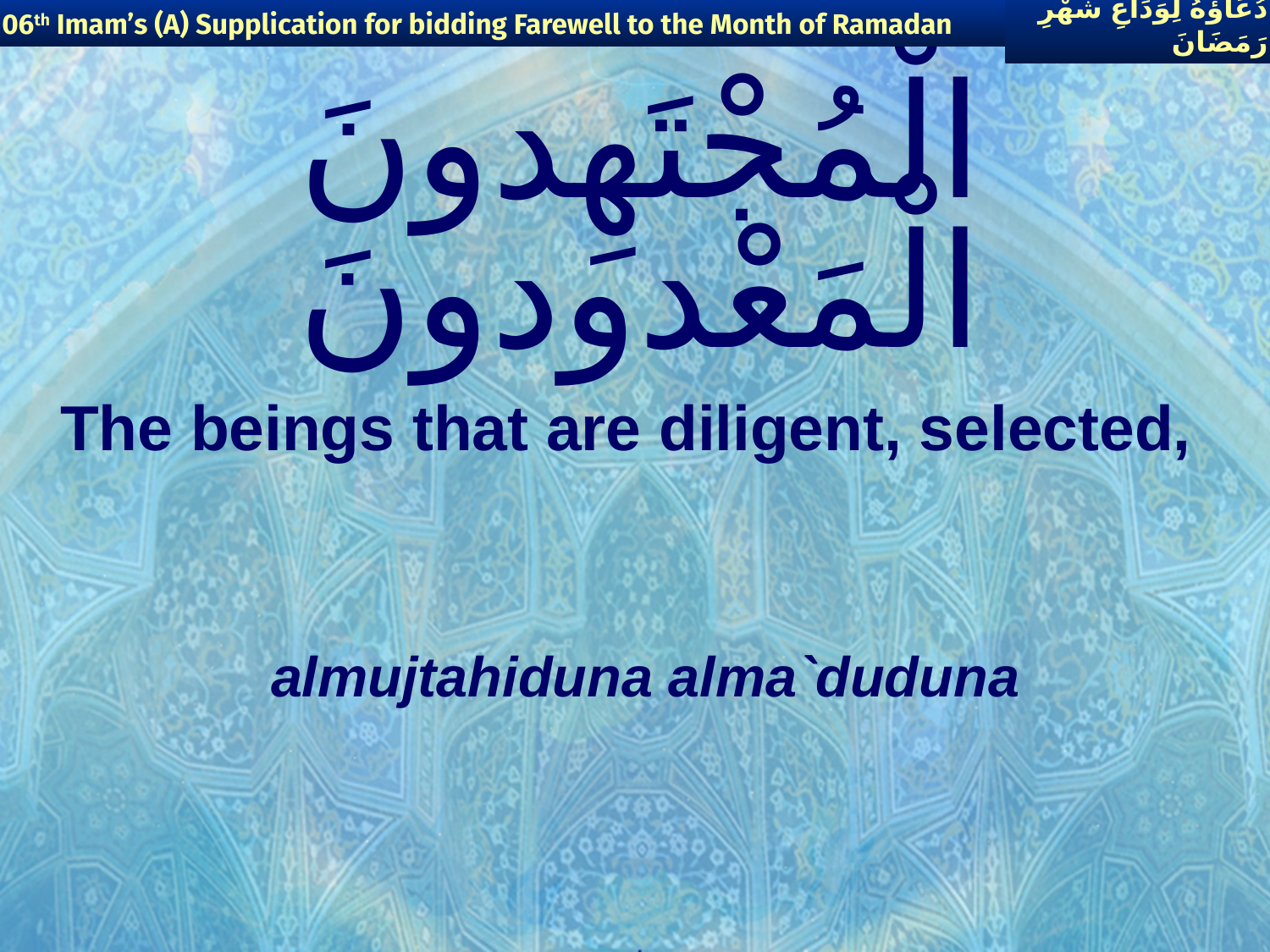

06th Imam’s (A) Supplication for bidding Farewell to the Month of Ramadan
دُعَاؤُهُ لِوَدَاعِ شَهْرِ رَمَضَانَ
# الْمُجْتَهِدونَ الْمَعْدودونَ
The beings that are diligent, selected,
almujtahiduna alma`duduna